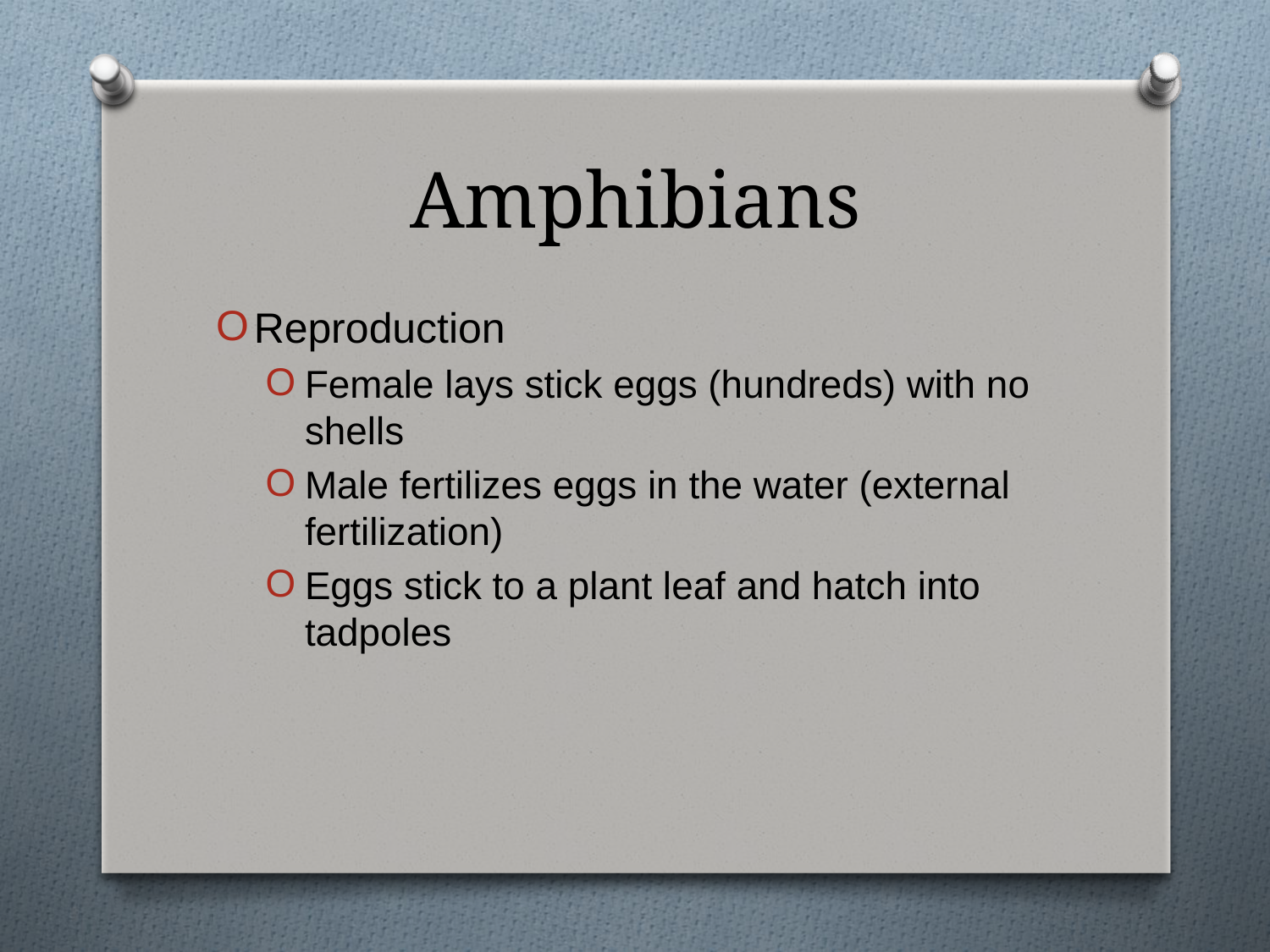

# Amphibians
Reproduction
Female lays stick eggs (hundreds) with no shells
Male fertilizes eggs in the water (external fertilization)
Eggs stick to a plant leaf and hatch into tadpoles